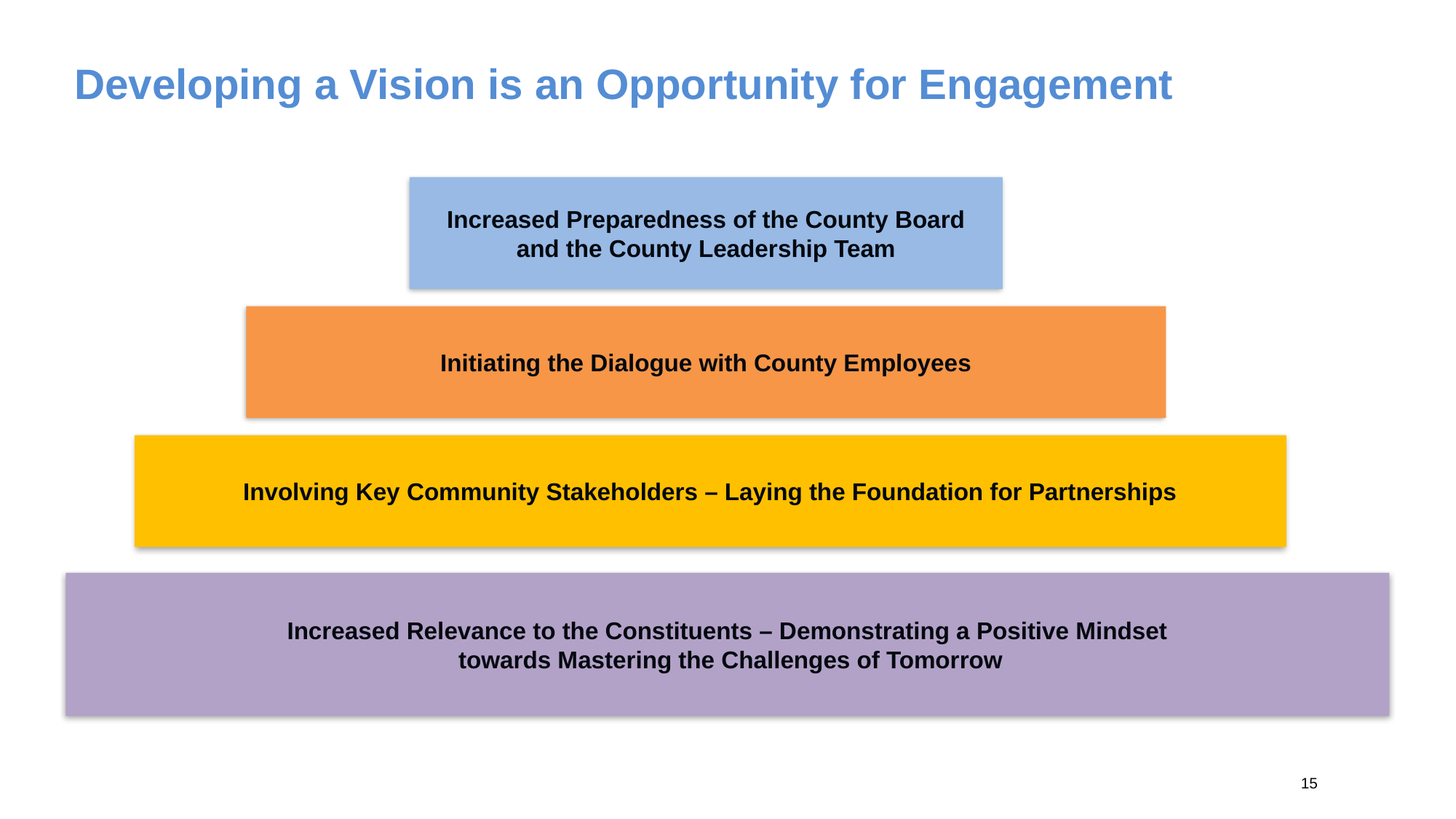

# Developing a Vision is an Opportunity for Engagement
Increased Preparedness of the County Board
and the County Leadership Team
Initiating the Dialogue with County Employees
Involving Key Community Stakeholders – Laying the Foundation for Partnerships
Increased Relevance to the Constituents – Demonstrating a Positive Mindset
 towards Mastering the Challenges of Tomorrow
15